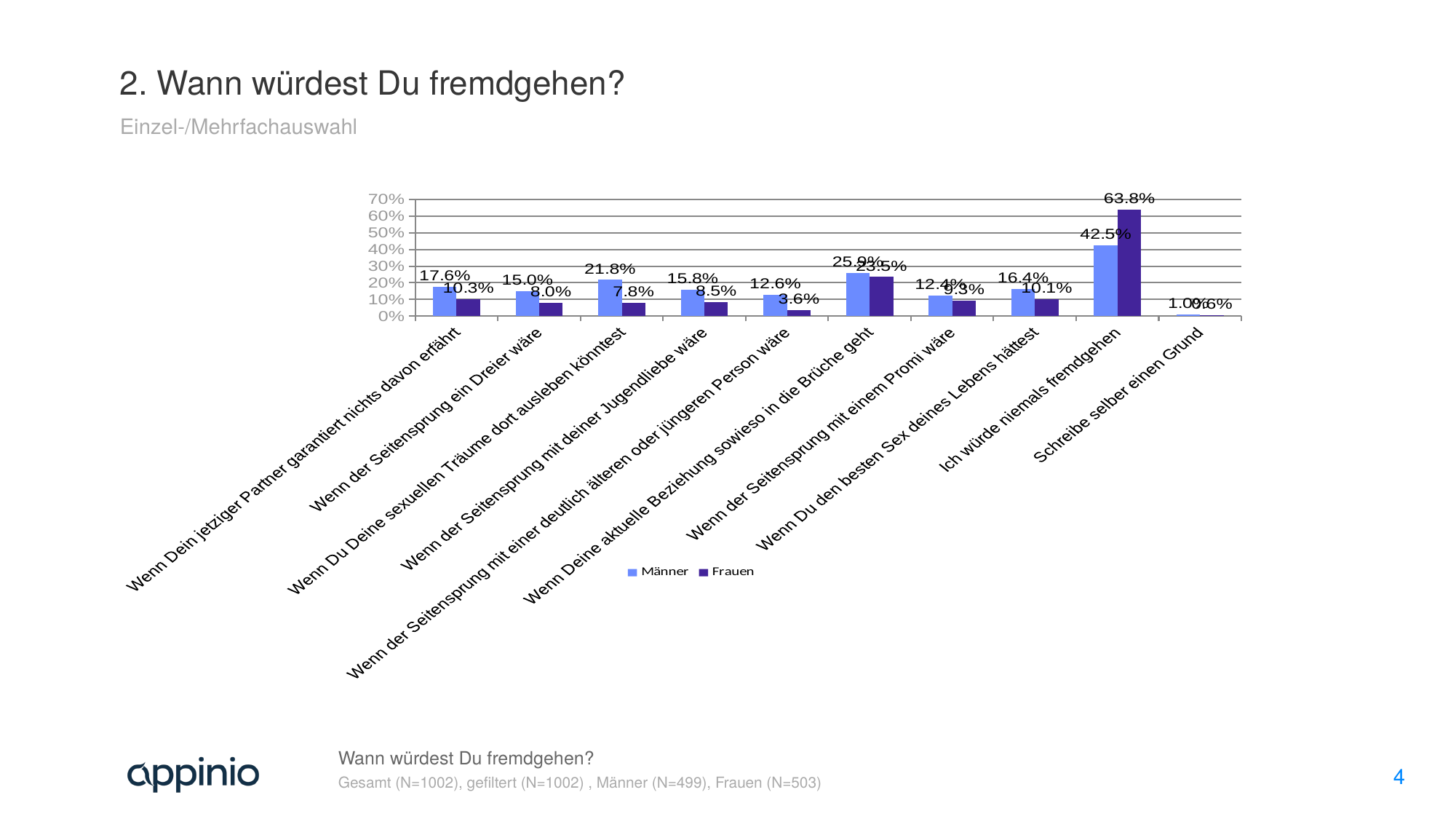

2. Wann würdest Du fremdgehen?
Einzel-/Mehrfachauswahl

### Chart

| Category | Männer | Frauen |
|---|---|---|
| Wenn Dein jetziger Partner garantiert nichts davon erfährt | 0.17600000000000002 | 0.10300000000000001 |
| Wenn der Seitensprung ein Dreier wäre | 0.15 | 0.08 |
| Wenn Du Deine sexuellen Träume dort ausleben könntest | 0.218 | 0.078 |
| Wenn der Seitensprung mit deiner Jugendliebe wäre | 0.158 | 0.085 |
| Wenn der Seitensprung mit einer deutlich älteren oder jüngeren Person wäre | 0.126 | 0.036000000000000004 |
| Wenn Deine aktuelle Beziehung sowieso in die Brüche geht | 0.259 | 0.235 |
| Wenn der Seitensprung mit einem Promi wäre | 0.124 | 0.09300000000000001 |
| Wenn Du den besten Sex deines Lebens hättest | 0.16399999999999998 | 0.10099999999999999 |
| Ich würde niemals fremdgehen | 0.425 | 0.638 |
| Schreibe selber einen Grund | 0.01 | 0.006 |
Wann würdest Du fremdgehen?
4
Gesamt (N=1002), gefiltert (N=1002) , Männer (N=499), Frauen (N=503)